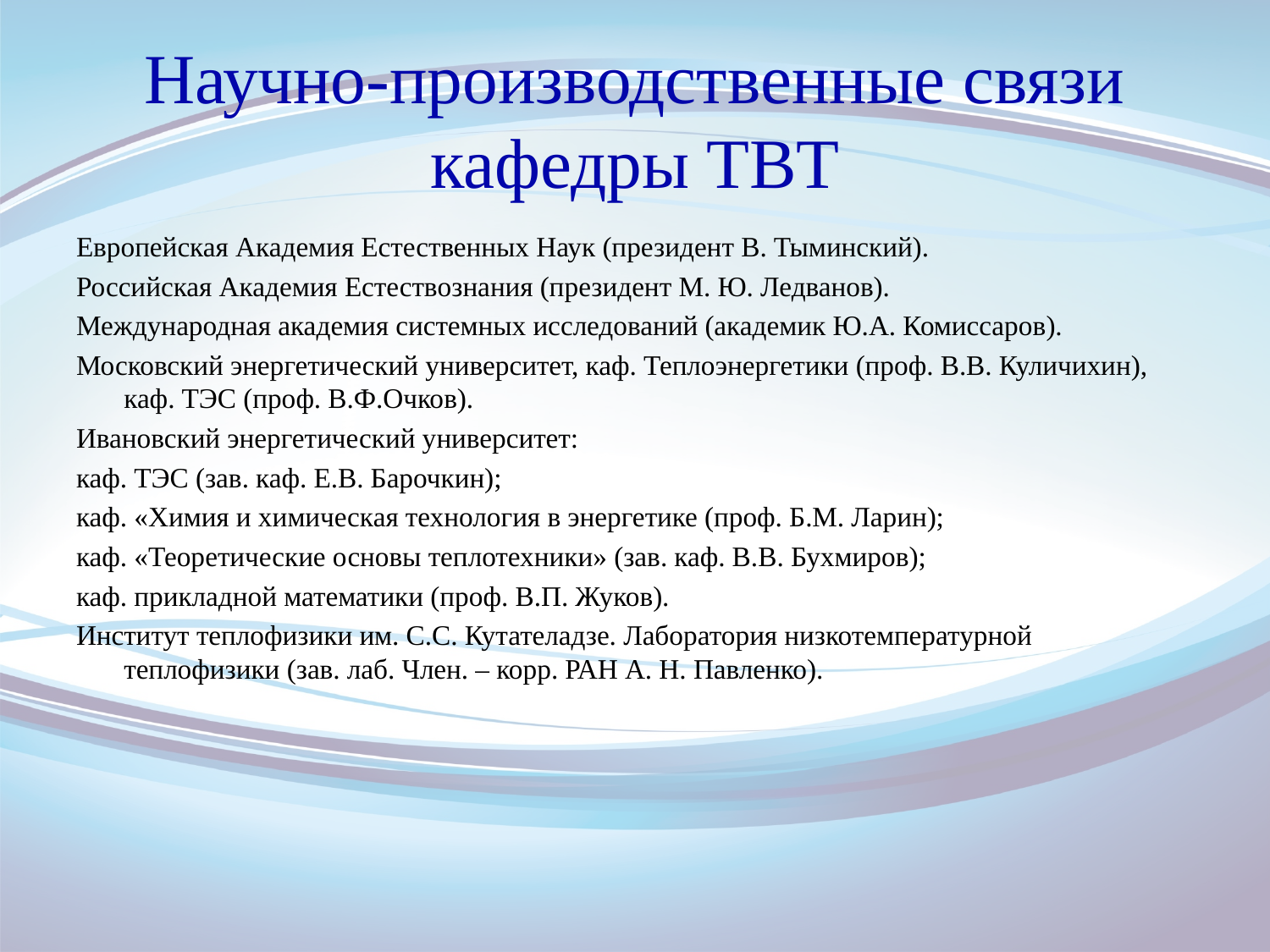

# Научно-производственные связи кафедры ТВТ
Европейская Академия Естественных Наук (президент В. Тыминский).
Российская Академия Естествознания (президент М. Ю. Ледванов).
Международная академия системных исследований (академик Ю.А. Комиссаров).
Московский энергетический университет, каф. Теплоэнергетики (проф. В.В. Куличихин), каф. ТЭС (проф. В.Ф.Очков).
Ивановский энергетический университет:
каф. ТЭС (зав. каф. Е.В. Барочкин);
каф. «Химия и химическая технология в энергетике (проф. Б.М. Ларин);
каф. «Теоретические основы теплотехники» (зав. каф. В.В. Бухмиров);
каф. прикладной математики (проф. В.П. Жуков).
Институт теплофизики им. С.С. Кутателадзе. Лаборатория низкотемпературной теплофизики (зав. лаб. Член. – корр. РАН А. Н. Павленко).